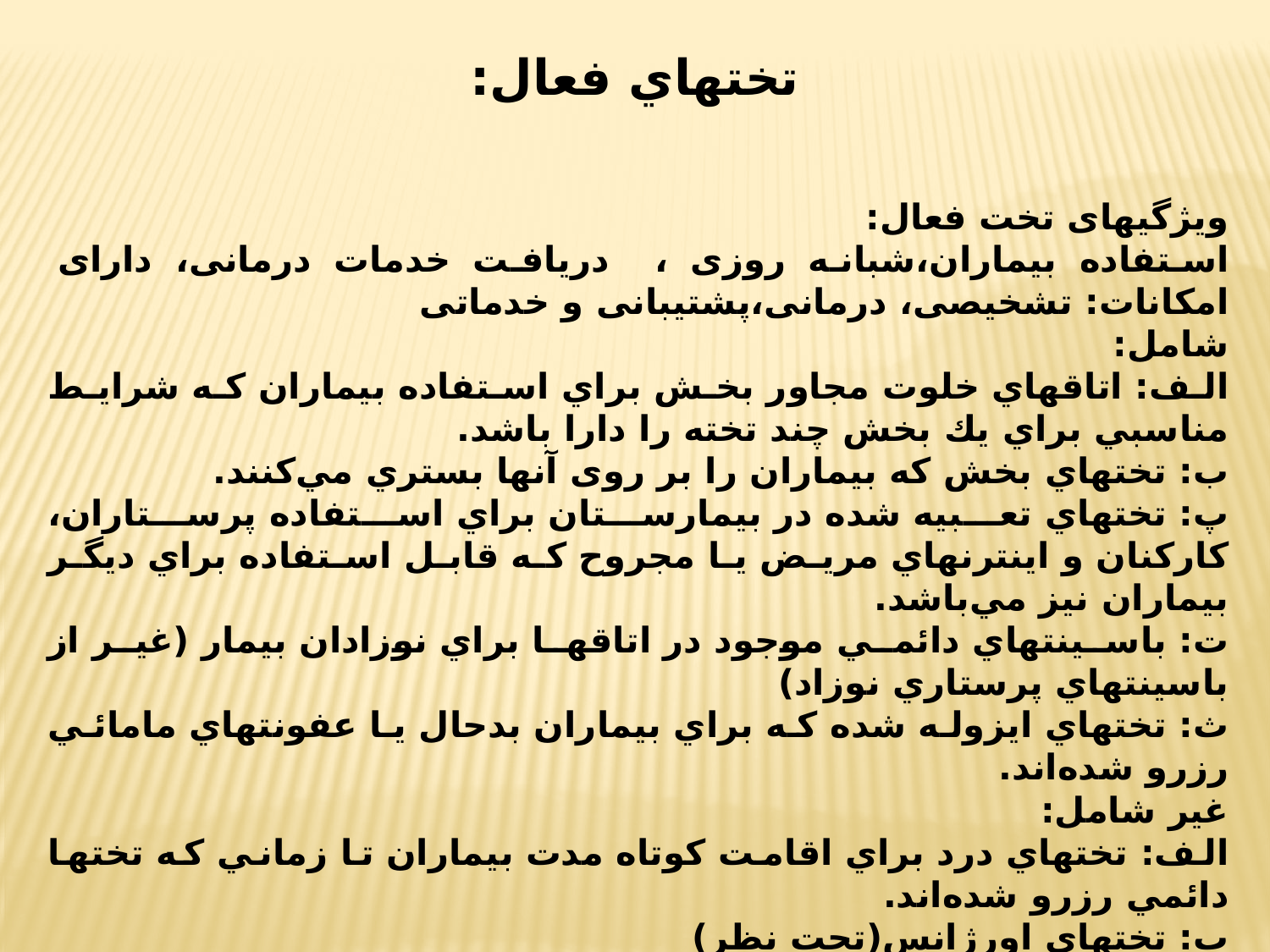

تختهاي فعال:

ویژگیهای تخت فعال:
استفاده بیماران،شبانه روزی ،  دریافت خدمات درمانی، دارای امکانات: تشخیصی، درمانی،پشتیبانی و خدماتی
شامل:
الف: اتاقهاي خلوت مجاور بخش براي استفاده بيماران كه شرايط مناسبي براي يك بخش چند تخته را دارا باشد.
ب: تختهاي بخش كه بيماران را بر روی آنها بستري مي‌كنند.
پ: تختهاي تعبيه شده در بيمارستان براي استفاده پرستاران، كاركنان و اينترنهاي مريض يا مجروح كه قابل استفاده براي ديگر بيماران نيز مي‌باشد.
ت: باسينتهاي دائمي موجود در اتاقها براي نوزادان بيمار (غير از باسينتهاي پرستاري نوزاد)
ث: تختهاي ايزوله شده كه براي بيماران بدحال يا عفونتهاي مامائي رزرو شده‌اند.
غير شامل:
الف: تختهاي درد براي اقامت كوتاه مدت بيماران تا زماني كه تختها دائمي رزرو شده‌اند.
ب: تختهاي اورژانس(تحت نظر)
پ: تختهاي مستقر در بخشهاي ويژه تشخيصي يا درماني مانند راديولژي، فيزيوتراپي و ...
ت: تختهاي موجود در بخش سرپايي براي بيمارانيكه ممكن است براي يك دوره كوتاه بر روي آنها استراحت كنند.
ث: تختهاي محل اقامت پرستاران يا كاركنان و ..
ث: تختهاي ريكاوري كه موقتاً بعد از عمل بيمار و قبل از انتقال يا ترخيص مورد استفاده قرار مي‌گيرند.